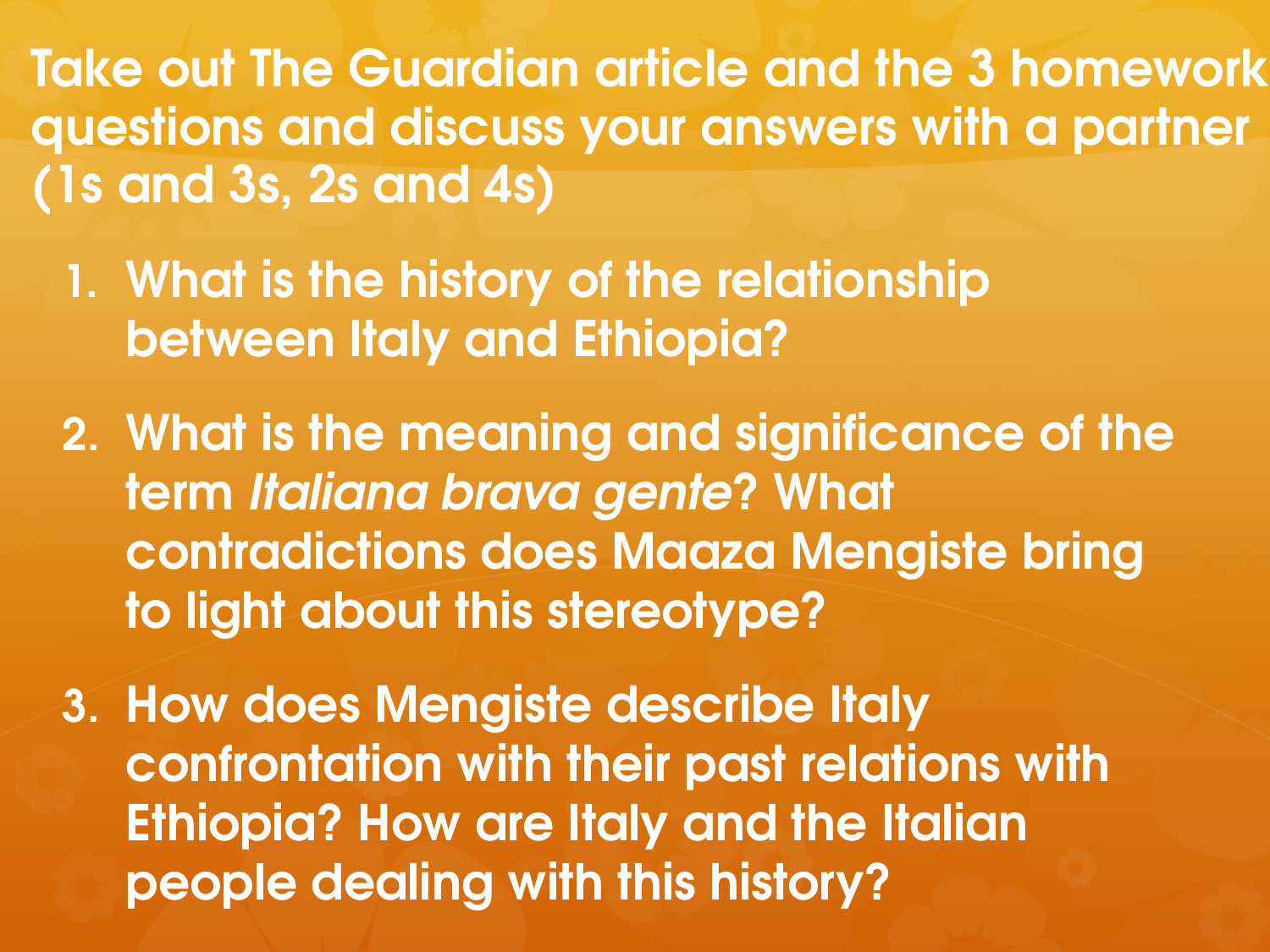

# Take out The Guardian article and the 3 homework questions and discuss your answers with a partner (1s and 3s, 2s and 4s)
What is the history of the relationship between Italy and Ethiopia?
What is the meaning and significance of the term Italiana brava gente? What contradictions does Maaza Mengiste bring to light about this stereotype?
How does Mengiste describe Italy confrontation with their past relations with Ethiopia? How are Italy and the Italian people dealing with this history?